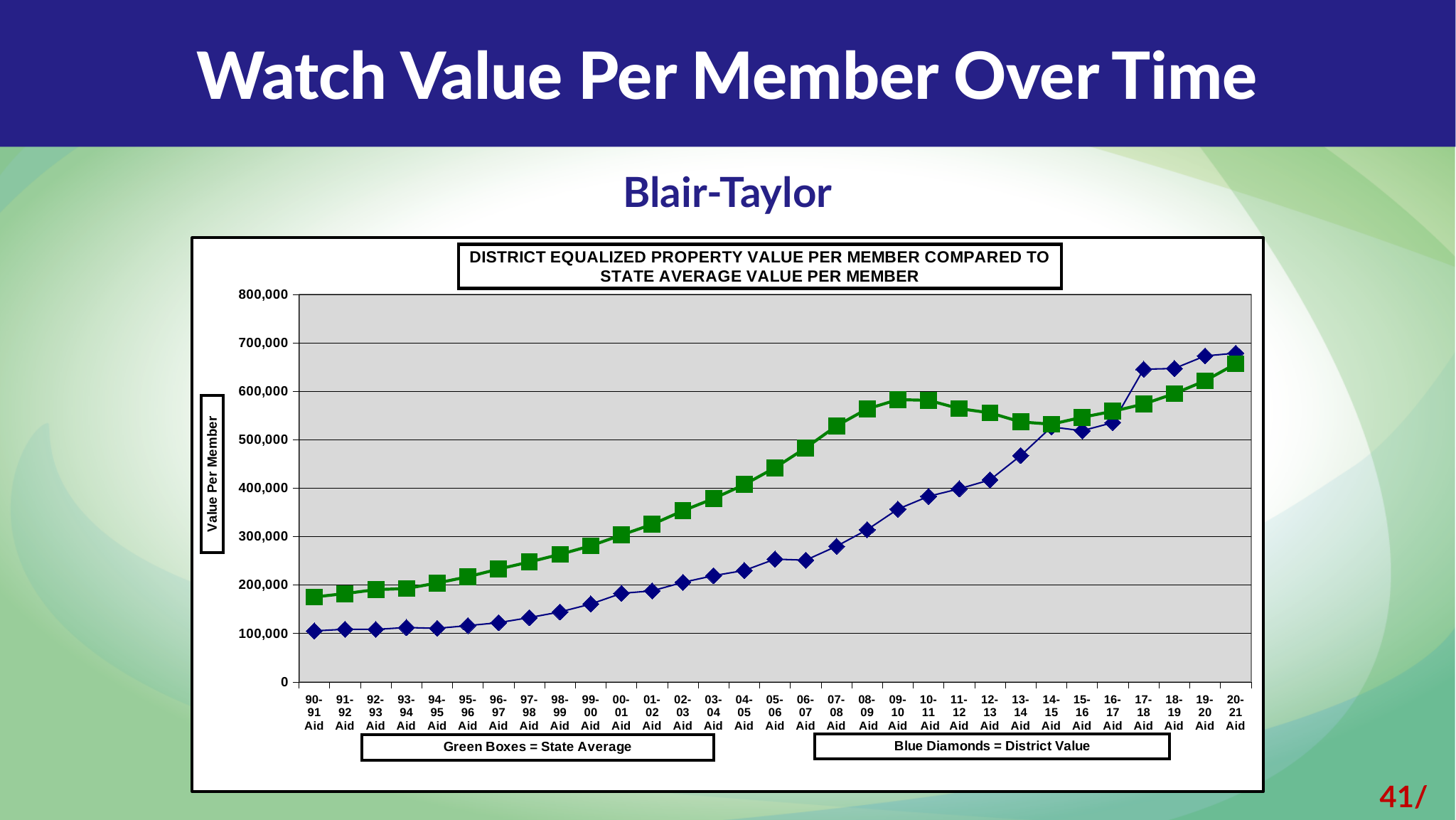

Watch Value Per Member Over Time
Blair-Taylor

### Chart

| Category |  |  |
|---|---|---|
| 90-91
Aid | 105333.0 | 175383.0 |
| 91-92
Aid | 108827.0 | 182389.0 |
| 92-93
Aid | 108500.0 | 190575.0 |
| 93-94
Aid | 112365.0 | 192773.0 |
| 94-95
Aid | 110621.0 | 204203.0 |
| 95-96
Aid | 116200.0 | 217042.0 |
| 96-97
Aid | 122400.0 | 232988.0 |
| 97-98
Aid | 132767.0 | 247531.0 |
| 98-99
Aid | 144475.0 | 263298.0 |
| 99-00
Aid | 160825.0 | 280875.0 |
| 00-01
Aid | 182821.0 | 303297.0 |
| 01-02
Aid | 188082.0 | 325143.0 |
| 02-03
Aid | 205553.0 | 353173.0 |
| 03-04
Aid | 219452.0 | 378458.0 |
| 04-05
Aid | 229999.0 | 407270.0 |
| 05-06
Aid | 253437.0 | 442181.0 |
| 06-07
Aid | 251278.0 | 483015.0 |
| 07-08
Aid | 279909.0 | 528306.0 |
| 08-09
 Aid | 314150.0 | 563396.0 |
| 09-10 Aid | 356635.0 | 582588.0 |
| 10-11
 Aid | 383063.0 | 581087.0 |
| 11-12
Aid | 398655.0 | 564024.0 |
| 12-13
Aid | 416981.0 | 555356.0 |
| 13-14
Aid | 467176.0 | 536519.0 |
| 14-15
Aid | 526317.0 | 531884.0 |
| 15-16
Aid | 518315.0 | 546173.0 |
| 16-17
Aid | 535154.0 | 558546.0 |
| 17-18
Aid | 645326.0 | 573439.0 |
| 18-19
Aid | 646754.0 | 594940.0 |
| 19-20
Aid | 672705.0 | 621417.0 |
| 20-21
Aid | 678429.0 | 656438.0 |